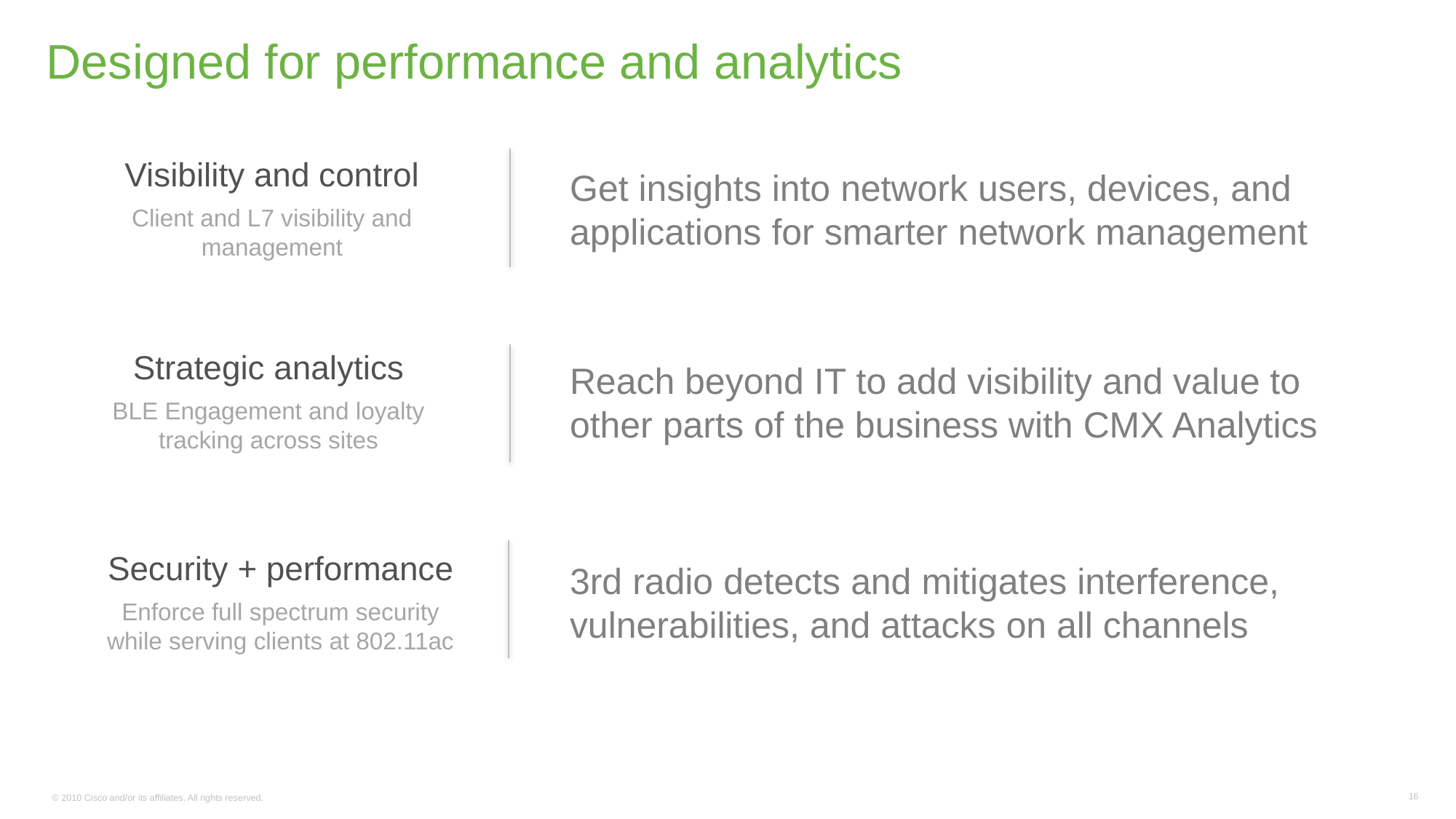

# Designed for performance and analytics
Visibility and control
Client and L7 visibility and management
Get insights into network users, devices, and applications for smarter network management
Strategic analytics
BLE Engagement and loyalty tracking across sites
Reach beyond IT to add visibility and value to other parts of the business with CMX Analytics
Security + performance
Enforce full spectrum security while serving clients at 802.11ac
3rd radio detects and mitigates interference, vulnerabilities, and attacks on all channels